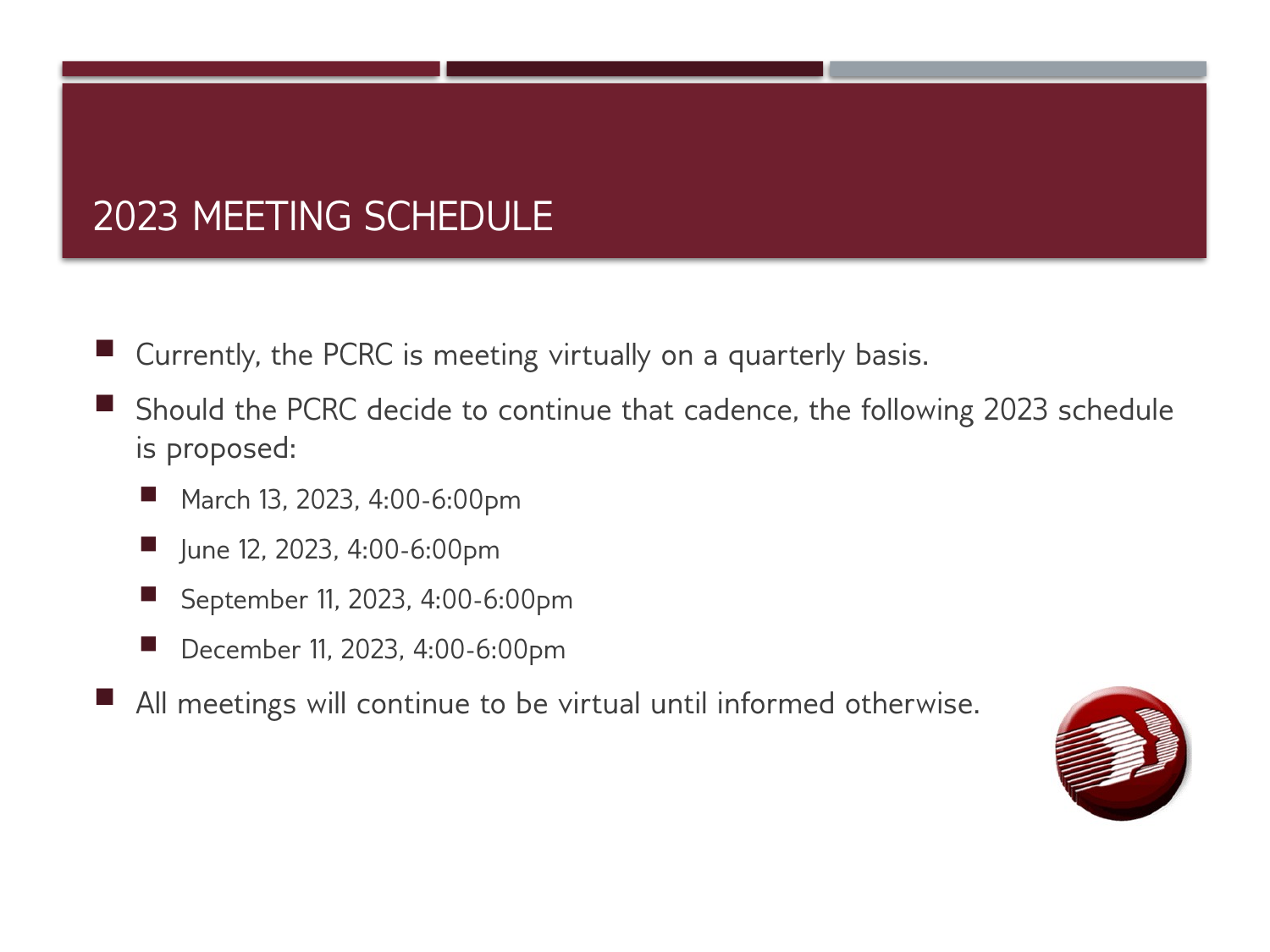

# 2023 Meeting Schedule
Currently, the PCRC is meeting virtually on a quarterly basis.
Should the PCRC decide to continue that cadence, the following 2023 schedule is proposed:
March 13, 2023, 4:00-6:00pm
June 12, 2023, 4:00-6:00pm
September 11, 2023, 4:00-6:00pm
December 11, 2023, 4:00-6:00pm
All meetings will continue to be virtual until informed otherwise.